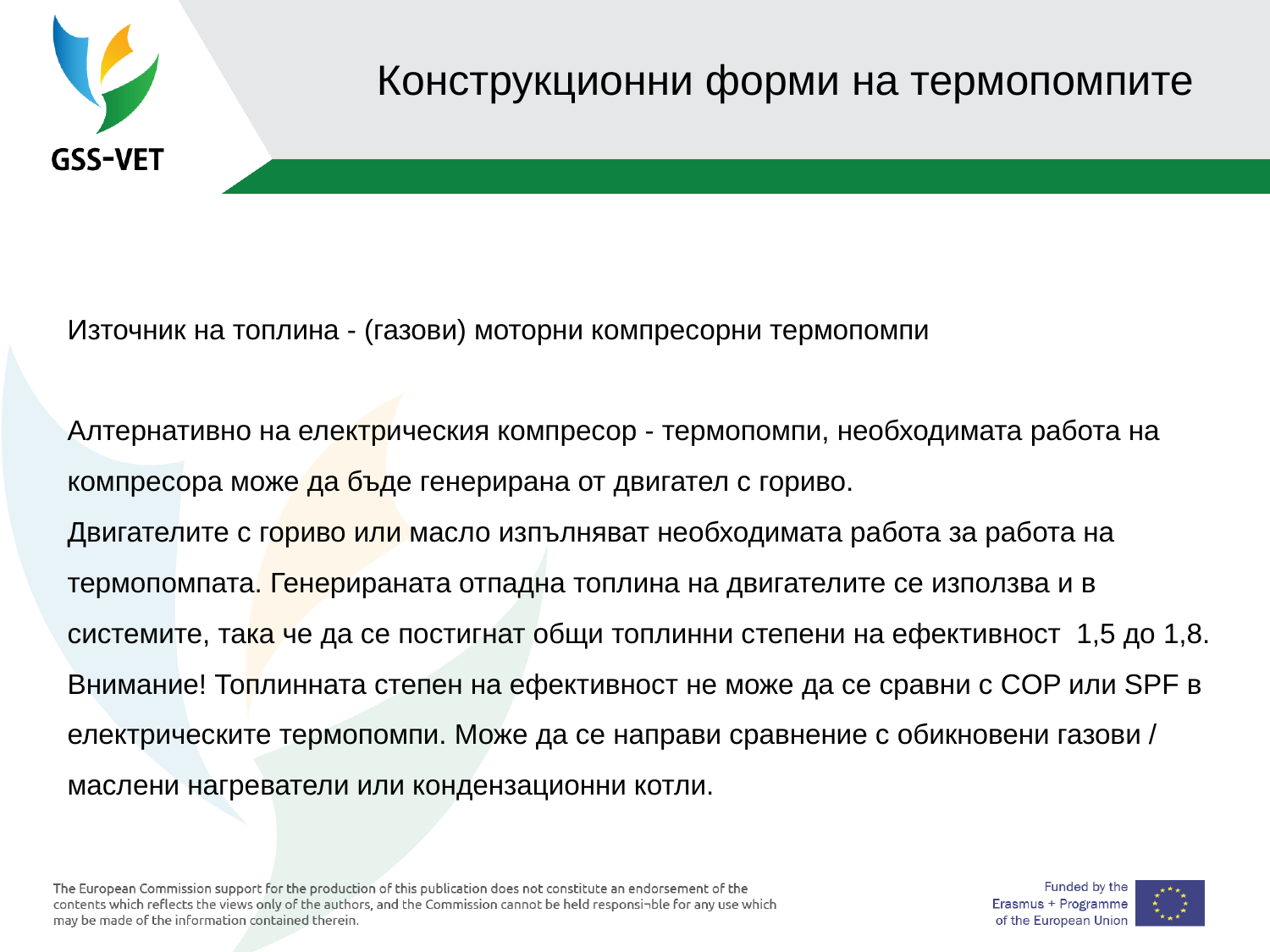

85
# Конструкционни форми на термопомпите

Източник на топлина - (газови) моторни компресорни термопомпи

Алтернативно на електрическия компресор - термопомпи, необходимата работа на компресора може да бъде генерирана от двигател с гориво.
Двигателите с гориво или масло изпълняват необходимата работа за работа на термопомпата. Генерираната отпадна топлина на двигателите се използва и в системите, така че да се постигнат общи топлинни степени на ефективност  1,5 до 1,8.
Внимание! Топлинната степен на ефективност не може да се сравни с COP или SPF в електрическите термопомпи. Може да се направи сравнение с обикновени газови / маслени нагреватели или кондензационни котли.